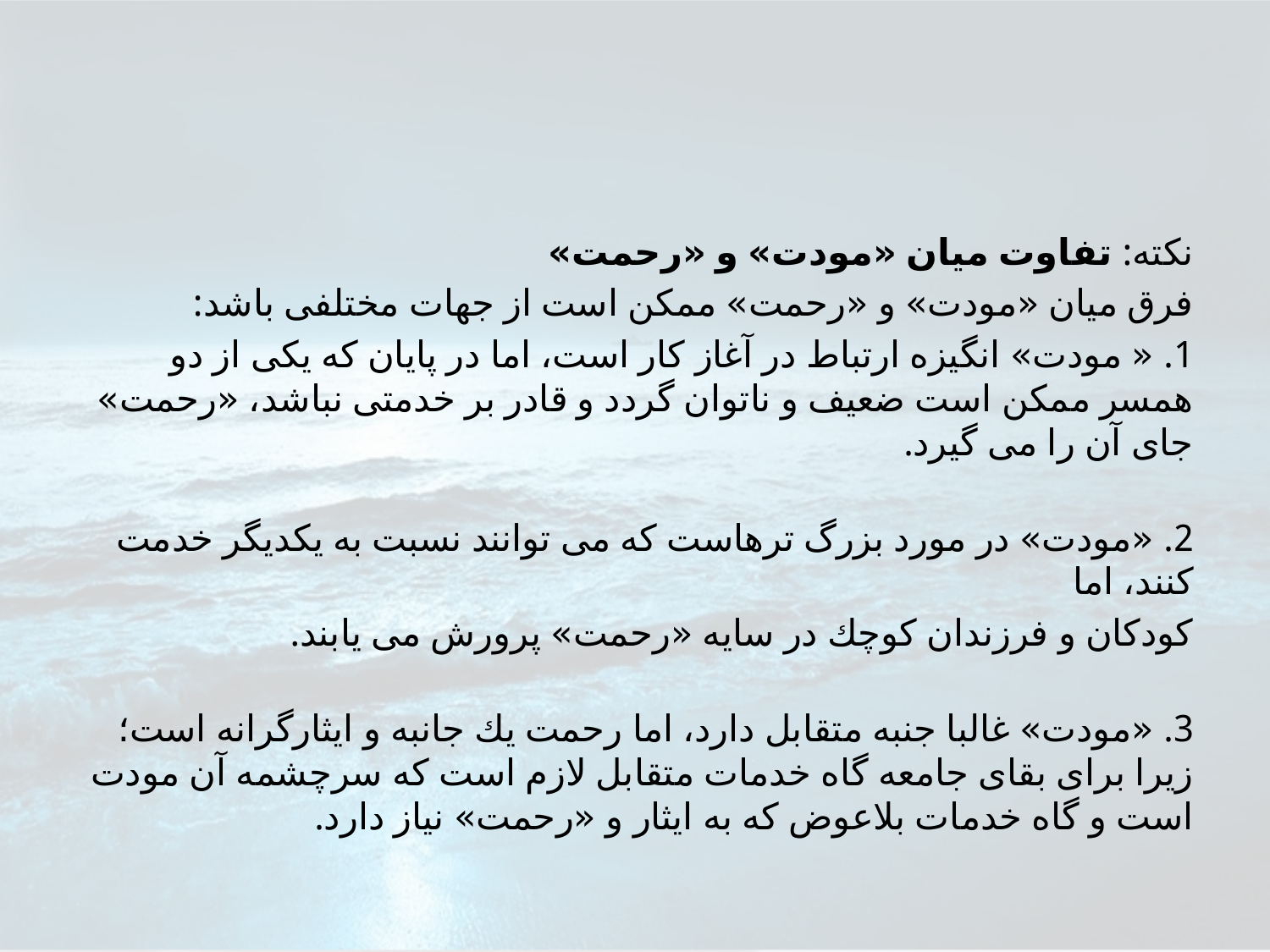

نكته: تفاوت ميان «مودت» و «رحمت»
فرق ميان «مودت» و «رحمت» ممكن است از جهات مختلفى باشد:
1. « مودت» انگيزه ارتباط در آغاز كار است، اما در پايان كه يكى از دو همسر ممكن است ضعيف و ناتوان گردد و قادر بر خدمتى نباشد، «رحمت» جاى آن را مى گيرد.
2. «مودت» در مورد بزرگ ترهاست كه مى توانند نسبت به يكديگر خدمت كنند، اما
كودكان و فرزندان كوچك در سايه «رحمت» پرورش مى يابند.
3. «مودت» غالبا جنبه متقابل دارد، اما رحمت يك جانبه و ايثارگرانه است؛ زيرا براى بقاى جامعه گاه خدمات متقابل لازم است كه سرچشمه آن مودت است و گاه خدمات بلاعوض كه به ايثار و «رحمت» نياز دارد.